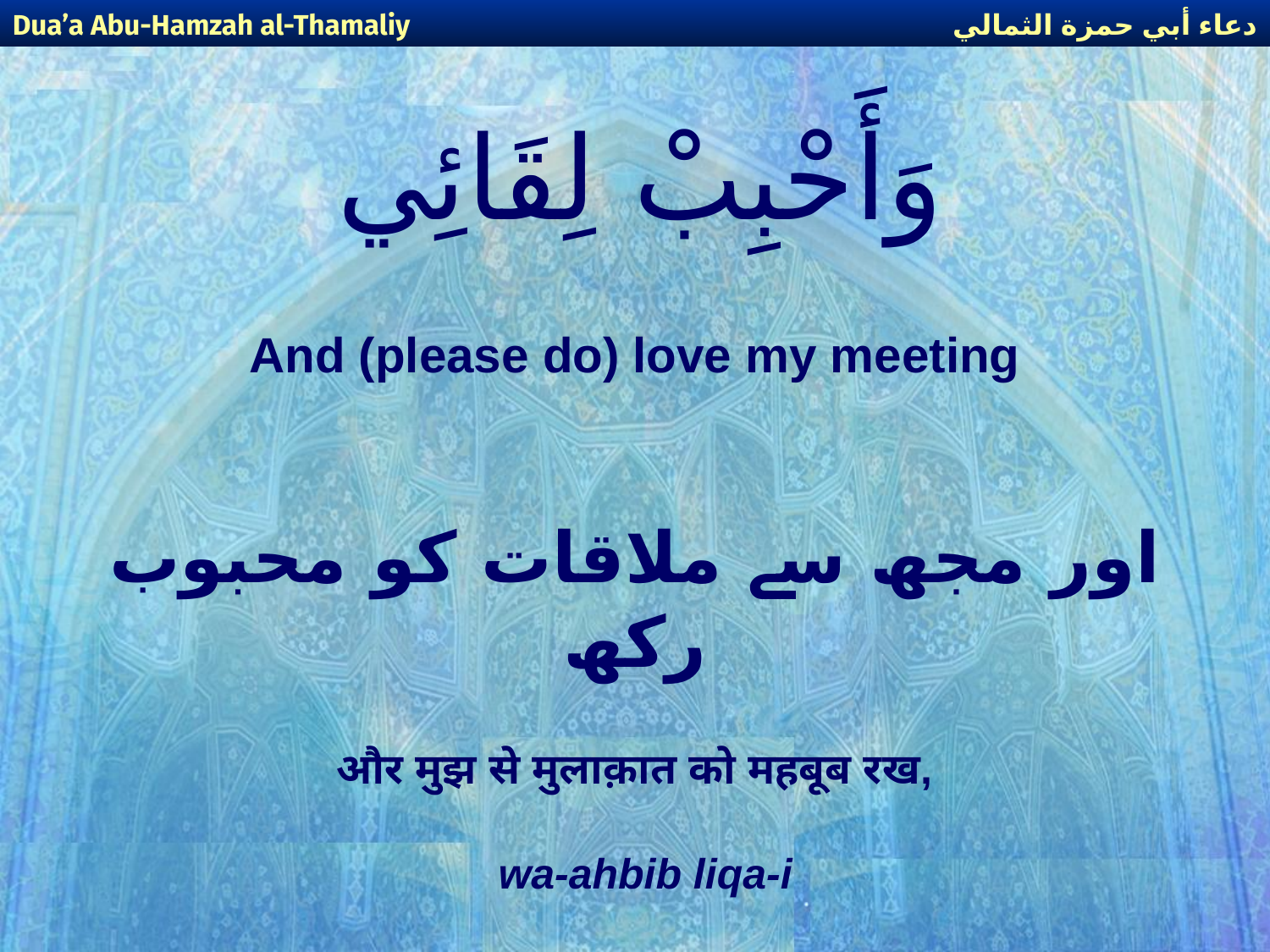

دعاء أبي حمزة الثمالي
Dua’a Abu-Hamzah al-Thamaliy
# وَأَحْبِبْ لِقَائِي
And (please do) love my meeting
اور مجھ سے ملاقات کو محبوب رکھ
और मुझ से मुलाक़ात को महबूब रख,
wa-ahbib liqa-i